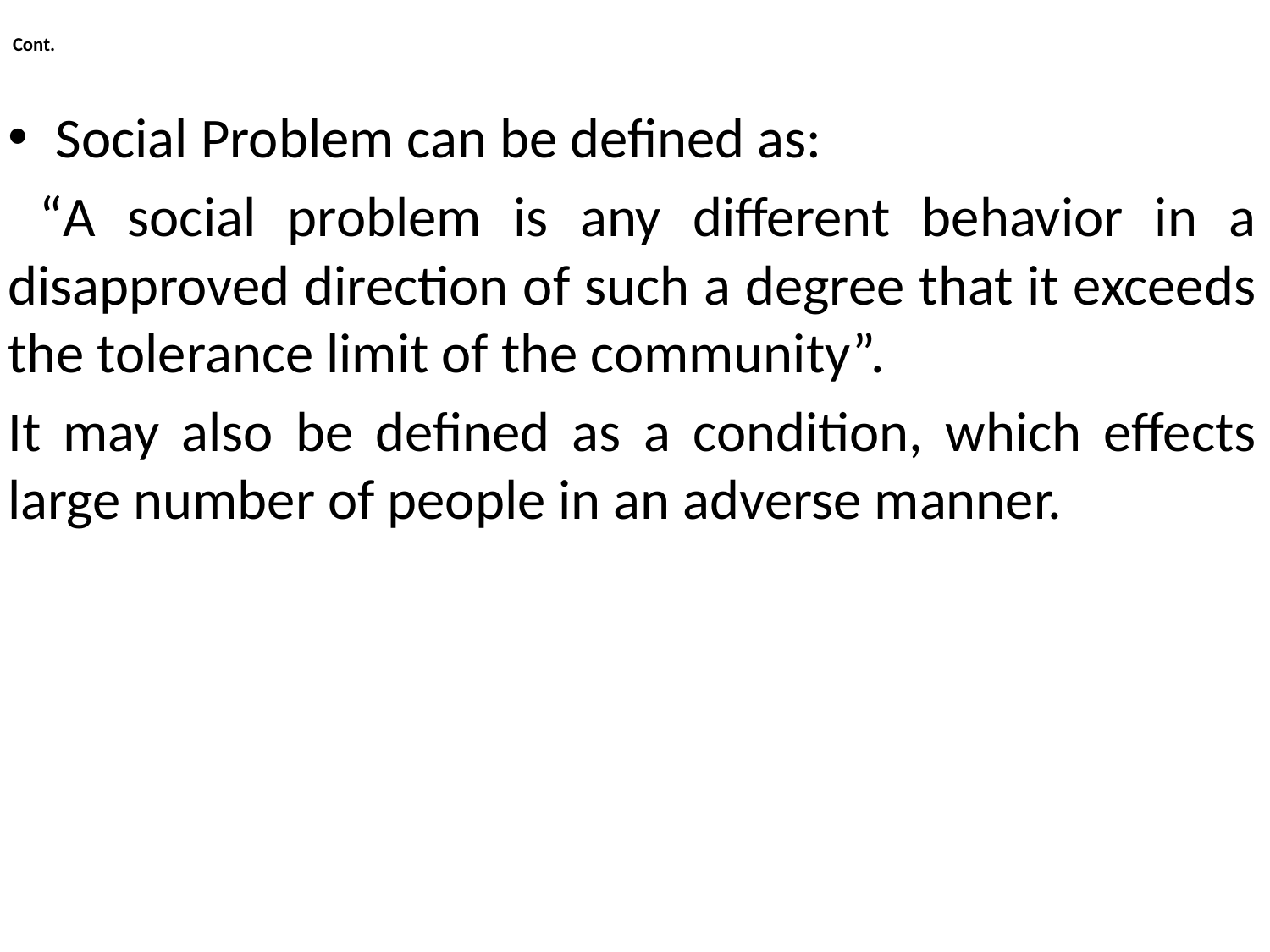

# Cont.
Social Problem can be defined as:
 “A social problem is any different behavior in a disapproved direction of such a degree that it exceeds the tolerance limit of the community”.
It may also be defined as a condition, which effects large number of people in an adverse manner.